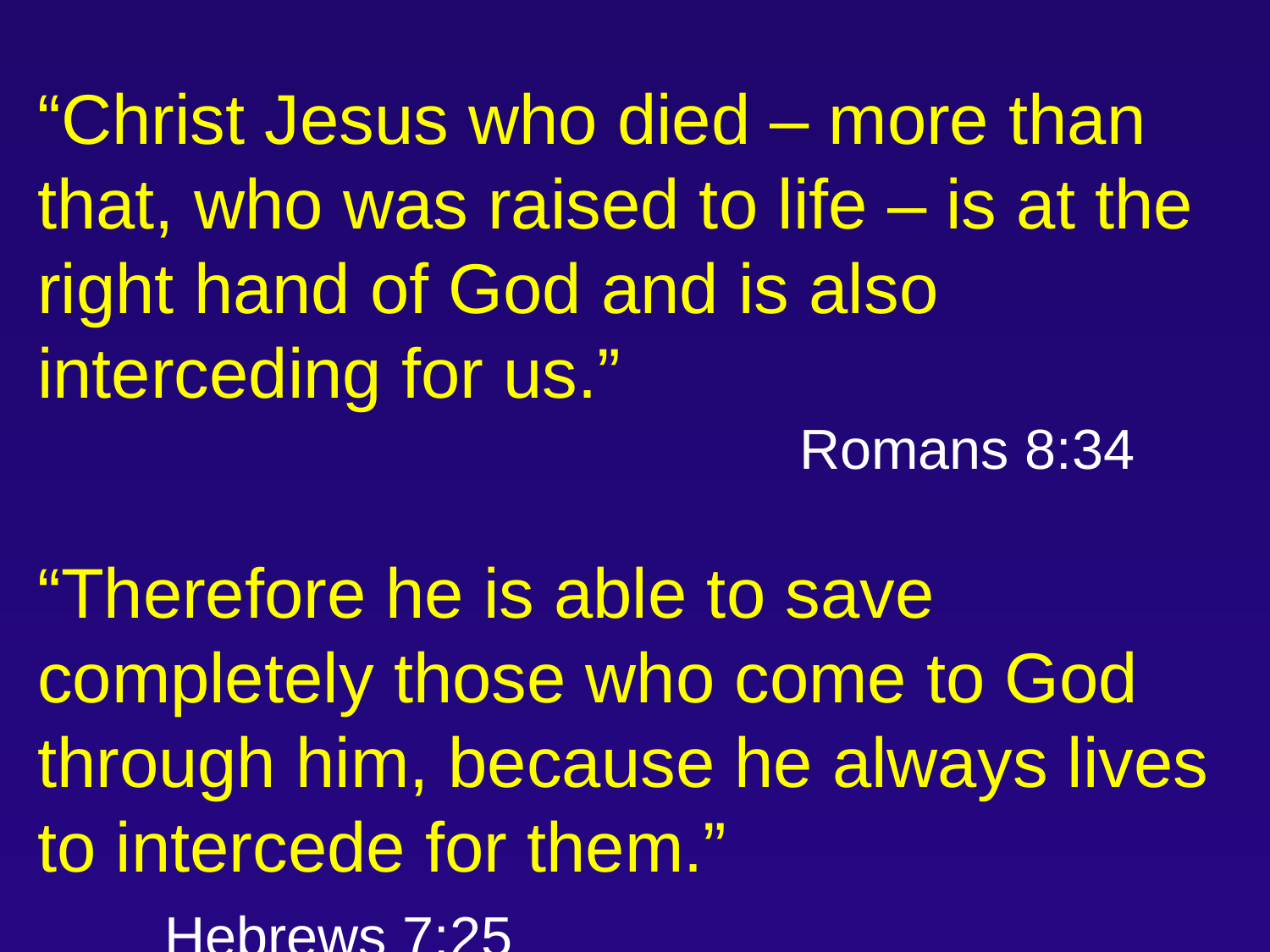

“Christ Jesus who died – more than that, who was raised to life – is at the right hand of God and is also interceding for us.”
				Romans 8:34

“Therefore he is able to save completely those who come to God through him, because he always lives to intercede for them.” 					Hebrews 7:25